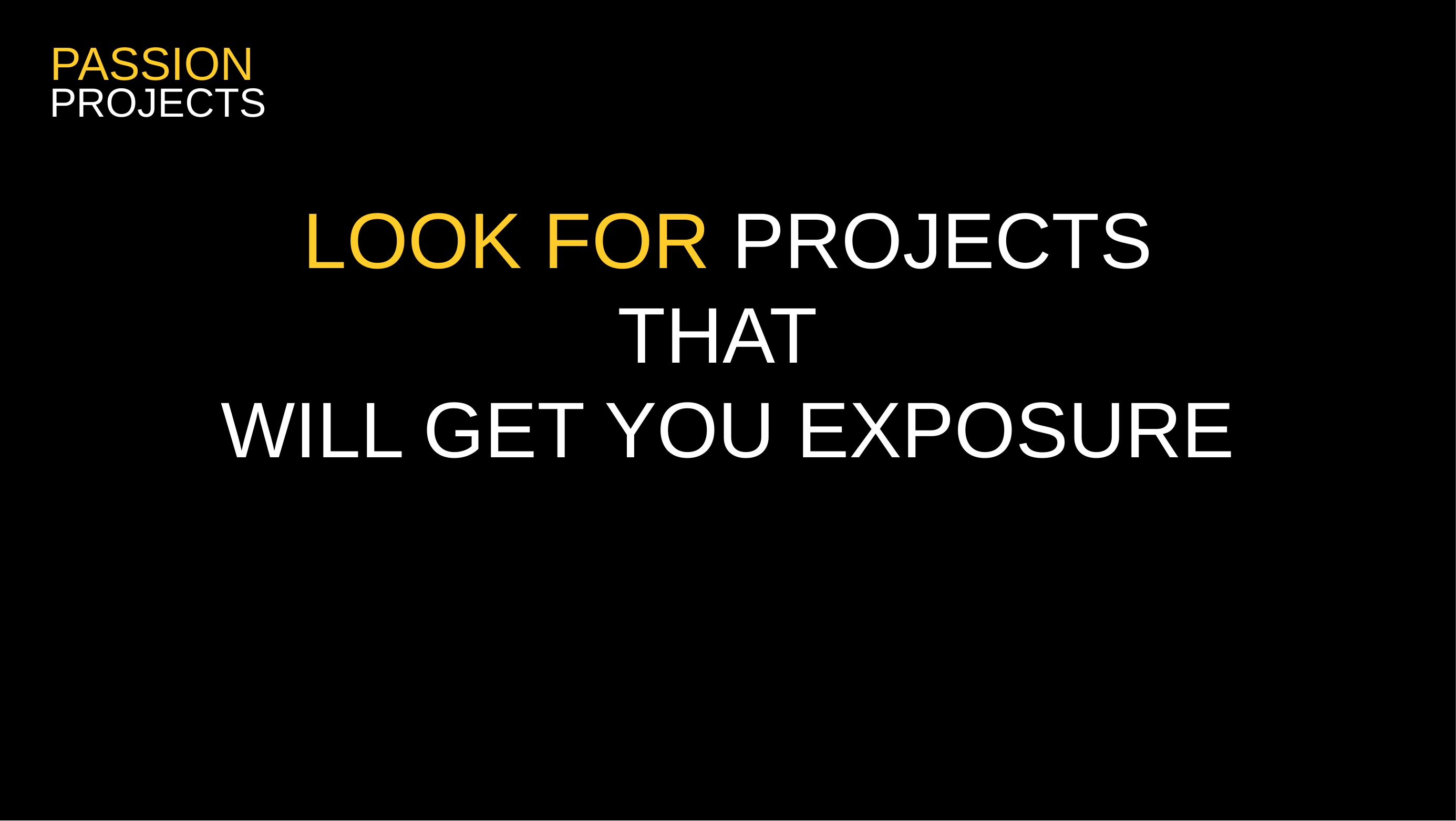

PASSION
PROJECTS
LOOK FOR PROJECTS THAT
WILL GET YOU EXPOSURE